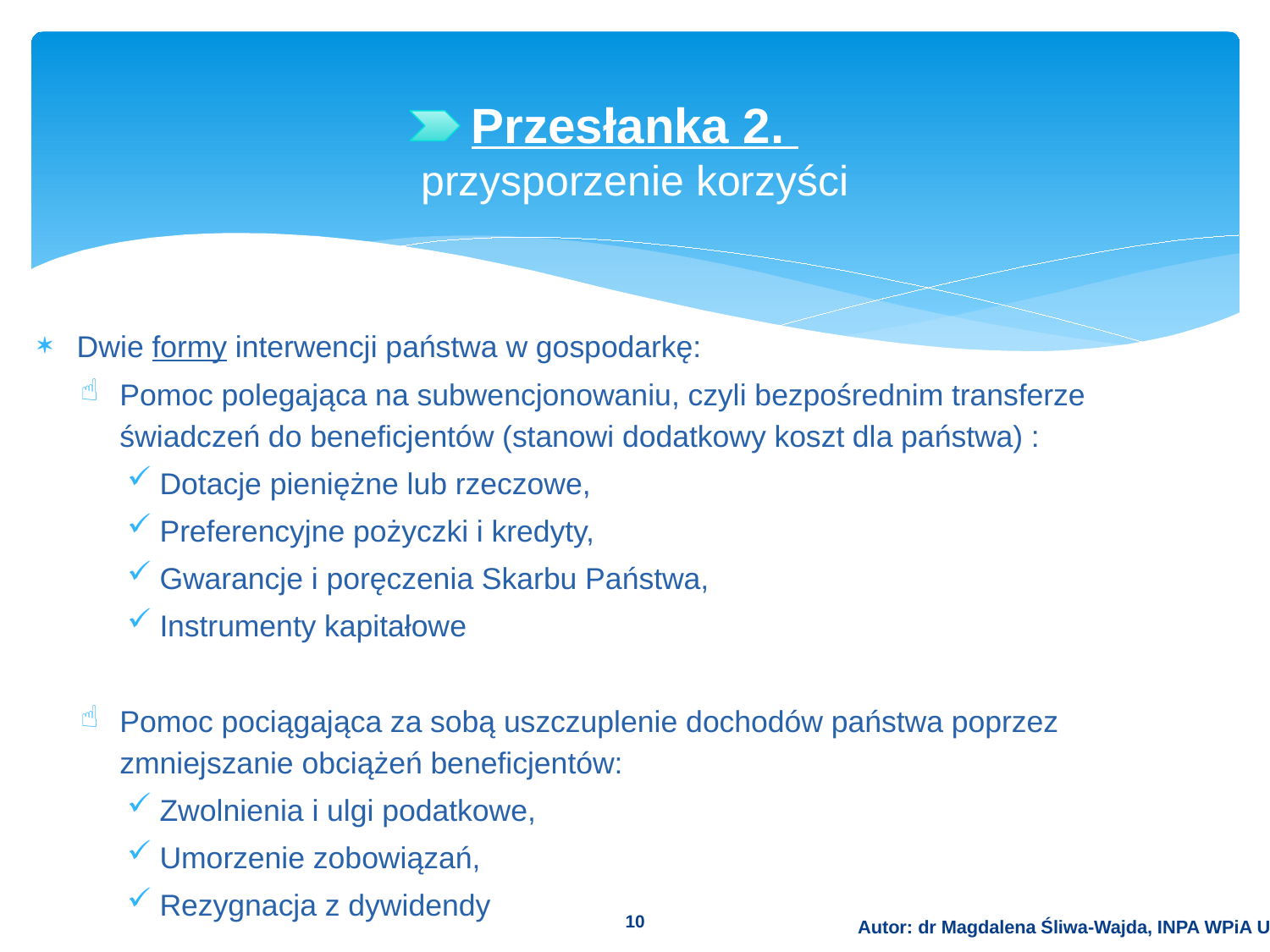

# Przesłanka 2. przysporzenie korzyści

Dwie formy interwencji państwa w gospodarkę:
Pomoc polegająca na subwencjonowaniu, czyli bezpośrednim transferze świadczeń do beneficjentów (stanowi dodatkowy koszt dla państwa) :
Dotacje pieniężne lub rzeczowe,
Preferencyjne pożyczki i kredyty,
Gwarancje i poręczenia Skarbu Państwa,
Instrumenty kapitałowe

Pomoc pociągająca za sobą uszczuplenie dochodów państwa poprzez zmniejszanie obciążeń beneficjentów:
Zwolnienia i ulgi podatkowe,
Umorzenie zobowiązań,
Rezygnacja z dywidendy

10
Autor: dr Magdalena Śliwa-Wajda, INPA WPiA UW